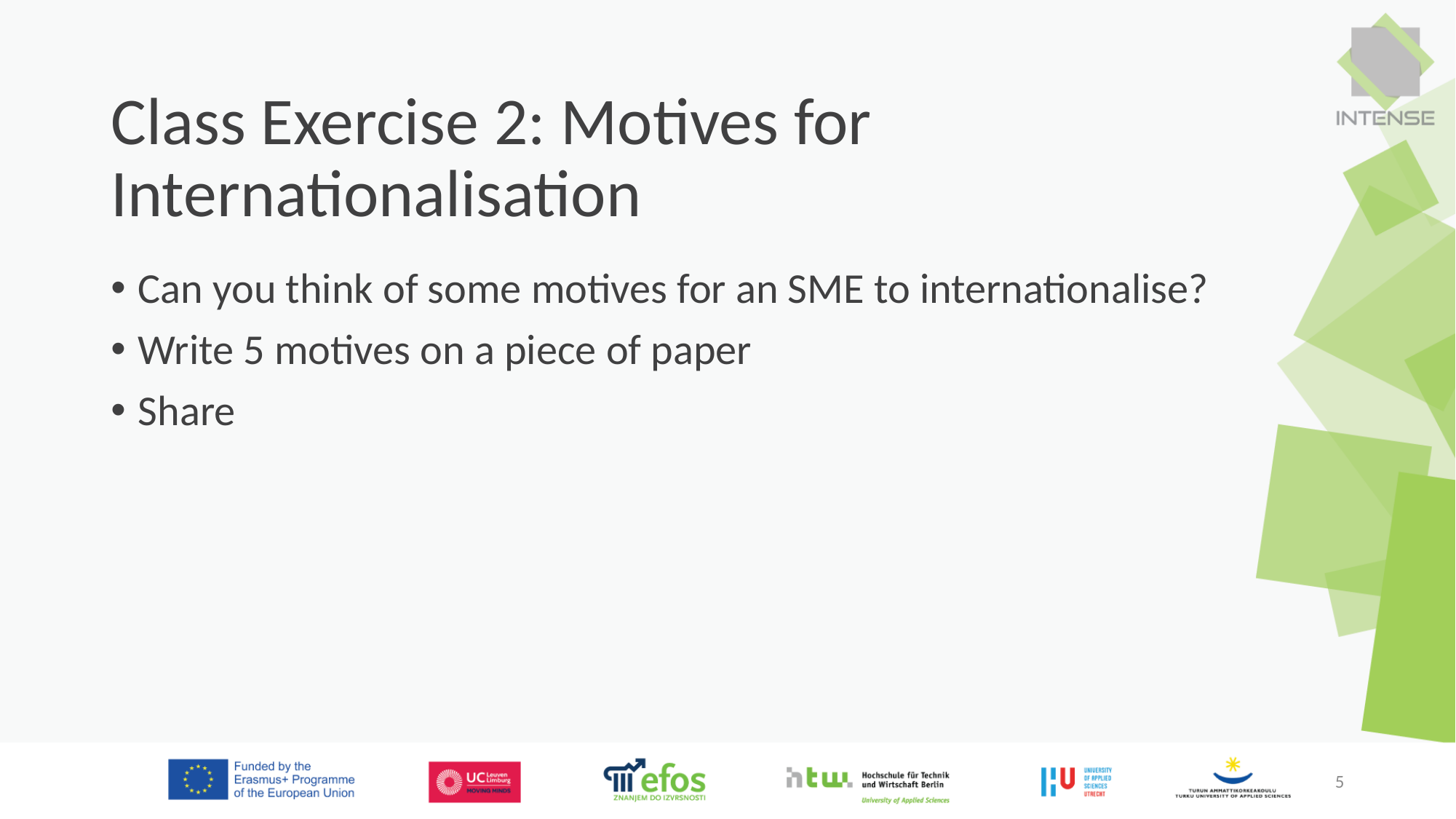

# Class Exercise 2: Motives for Internationalisation
Can you think of some motives for an SME to internationalise?
Write 5 motives on a piece of paper
Share
5